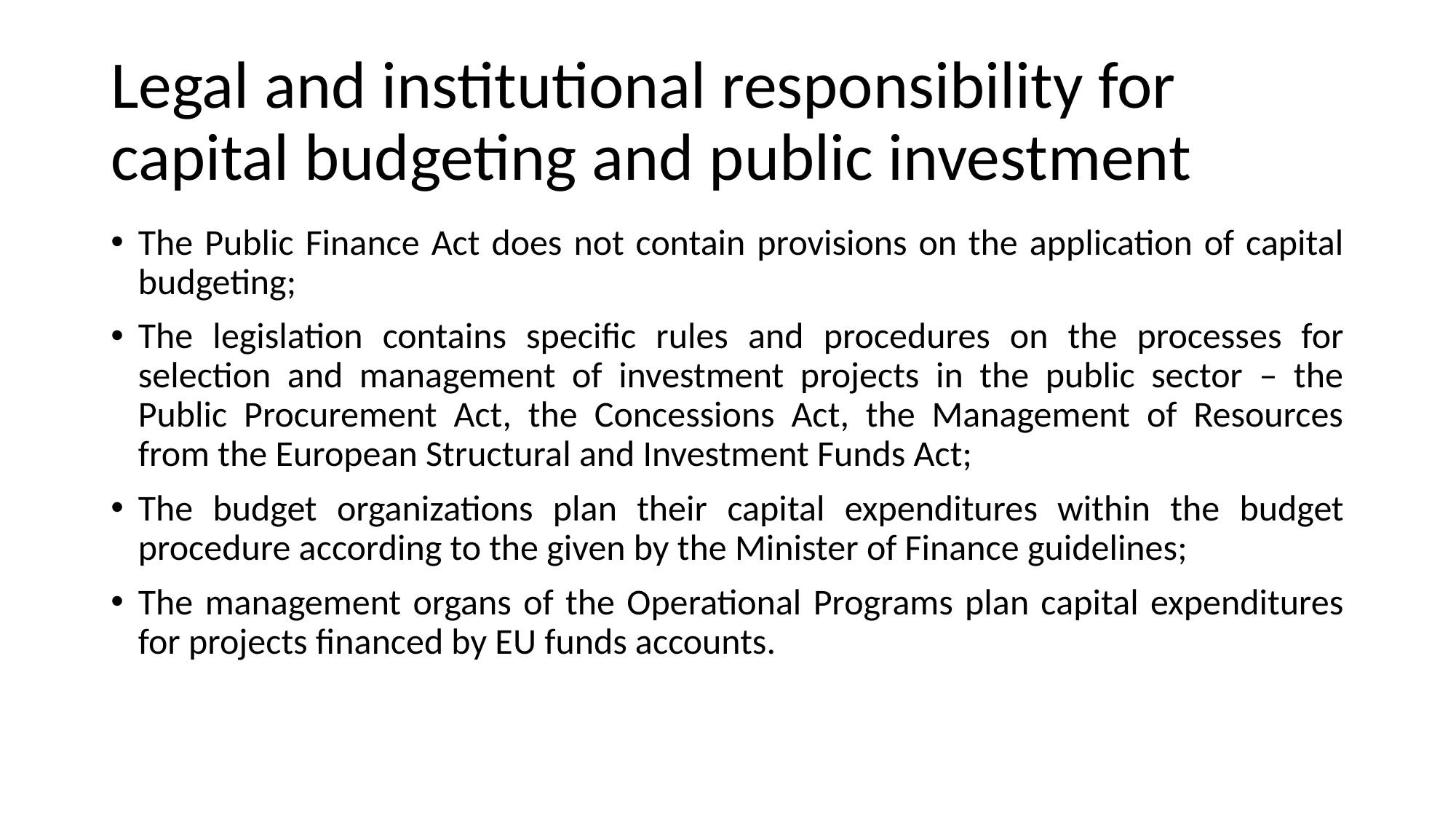

# Legal and institutional responsibility for capital budgeting and public investment
The Public Finance Act does not contain provisions on the application of capital budgeting;
The legislation contains specific rules and procedures on the processes for selection and management of investment projects in the public sector – the Public Procurement Act, the Concessions Act, the Management of Resources from the European Structural and Investment Funds Act;
The budget organizations plan their capital expenditures within the budget procedure according to the given by the Minister of Finance guidelines;
The management organs of the Operational Programs plan capital expenditures for projects financed by EU funds accounts.